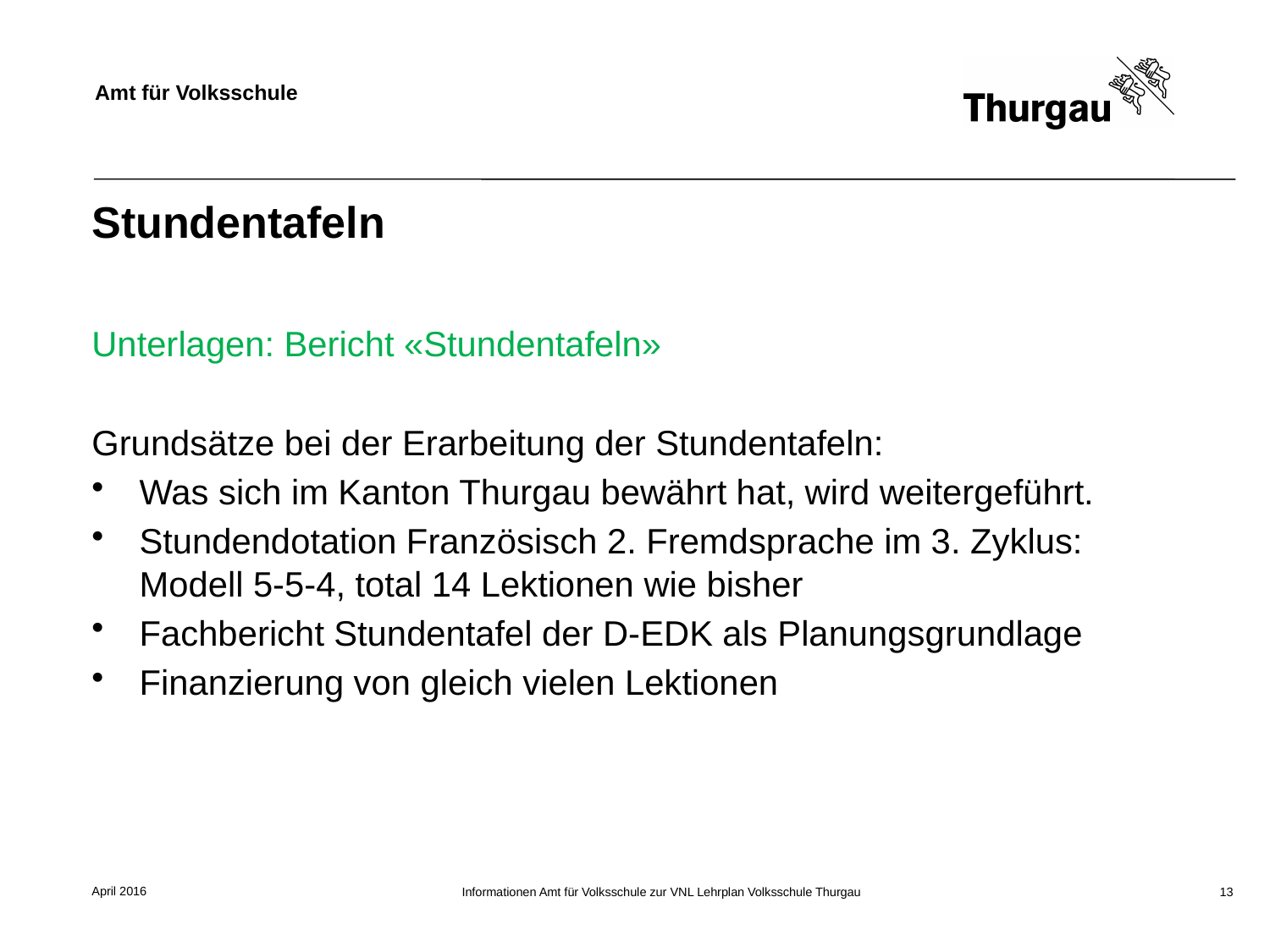

# Stundentafeln
Unterlagen: Bericht «Stundentafeln»

Grundsätze bei der Erarbeitung der Stundentafeln:
Was sich im Kanton Thurgau bewährt hat, wird weitergeführt.
Stundendotation Französisch 2. Fremdsprache im 3. Zyklus:
Modell 5-5-4, total 14 Lektionen wie bisher
Fachbericht Stundentafel der D-EDK als Planungsgrundlage
Finanzierung von gleich vielen Lektionen
April 2016
Informationen Amt für Volksschule zur VNL Lehrplan Volksschule Thurgau
13